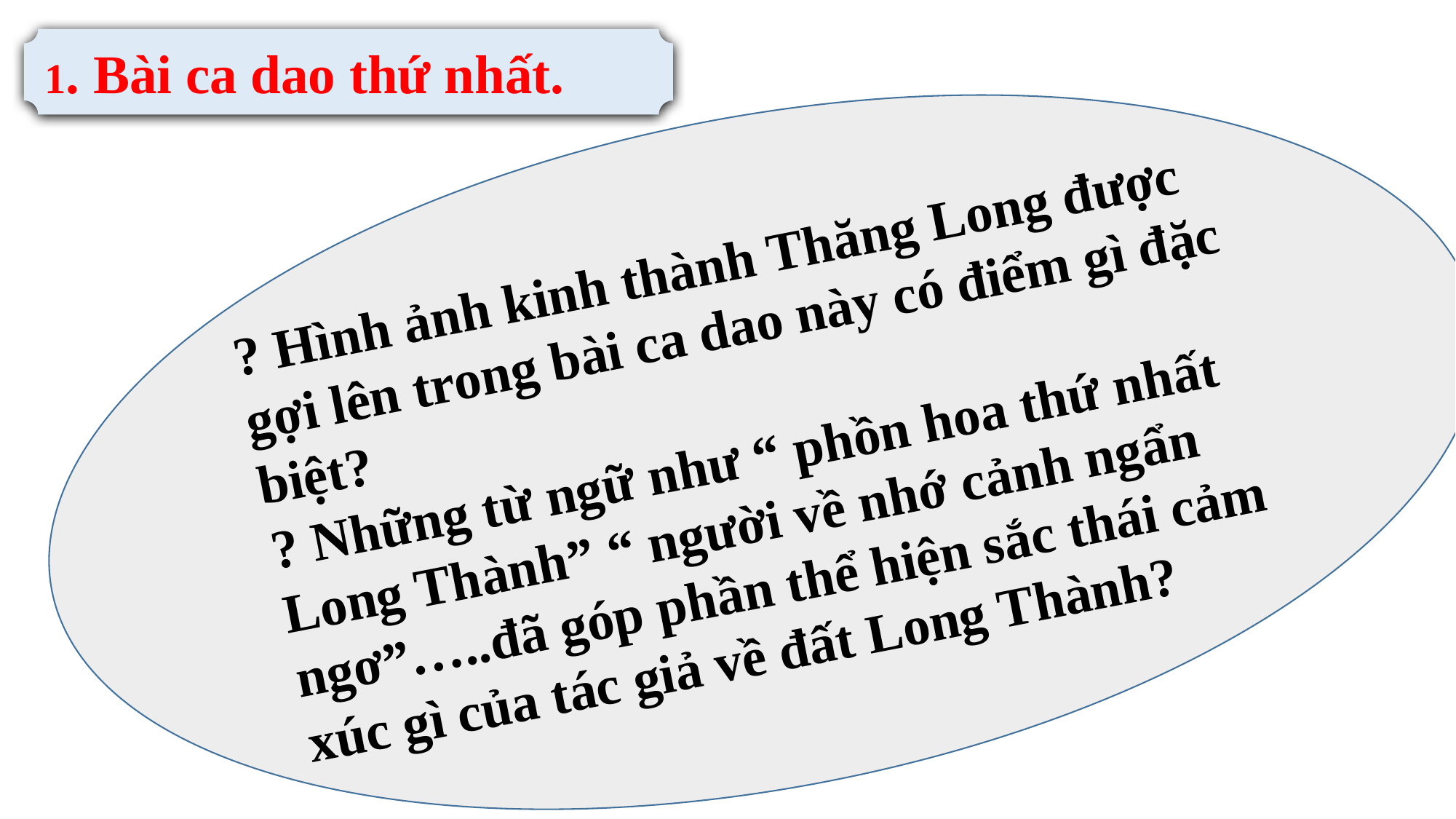

1. Bài ca dao thứ nhất.
? Hình ảnh kinh thành Thăng Long được gợi lên trong bài ca dao này có điểm gì đặc biệt?
? Những từ ngữ như “ phồn hoa thứ nhất Long Thành” “ người về nhớ cảnh ngẩn ngơ”…..đã góp phần thể hiện sắc thái cảm xúc gì của tác giả về đất Long Thành?